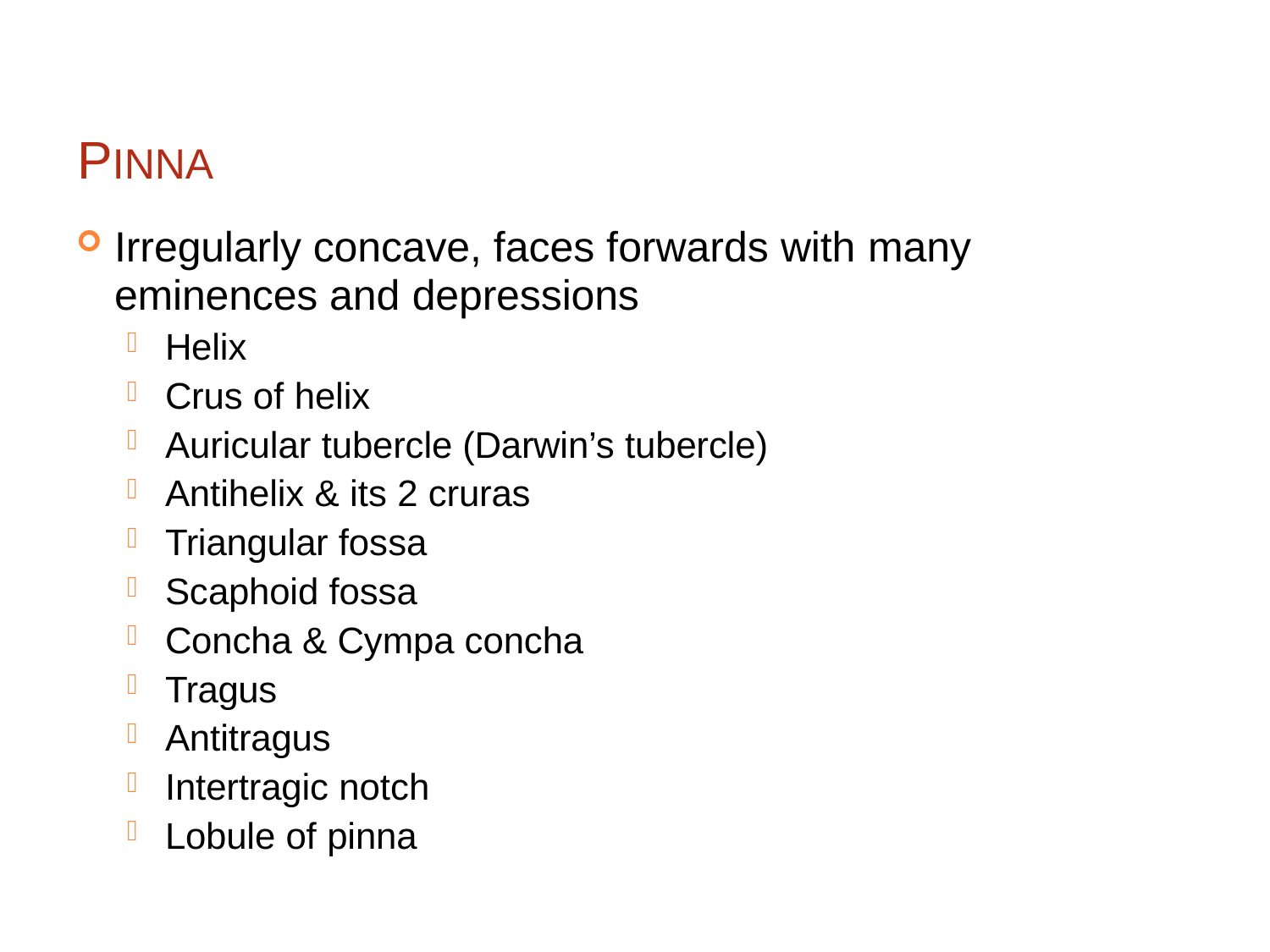

# PINNA
Irregularly concave, faces forwards with many
eminences and depressions
Helix
Crus of helix
Auricular tubercle (Darwin’s tubercle)
Antihelix & its 2 cruras
Triangular fossa
Scaphoid fossa
Concha & Cympa concha
Tragus
Antitragus
Intertragic notch
Lobule of pinna